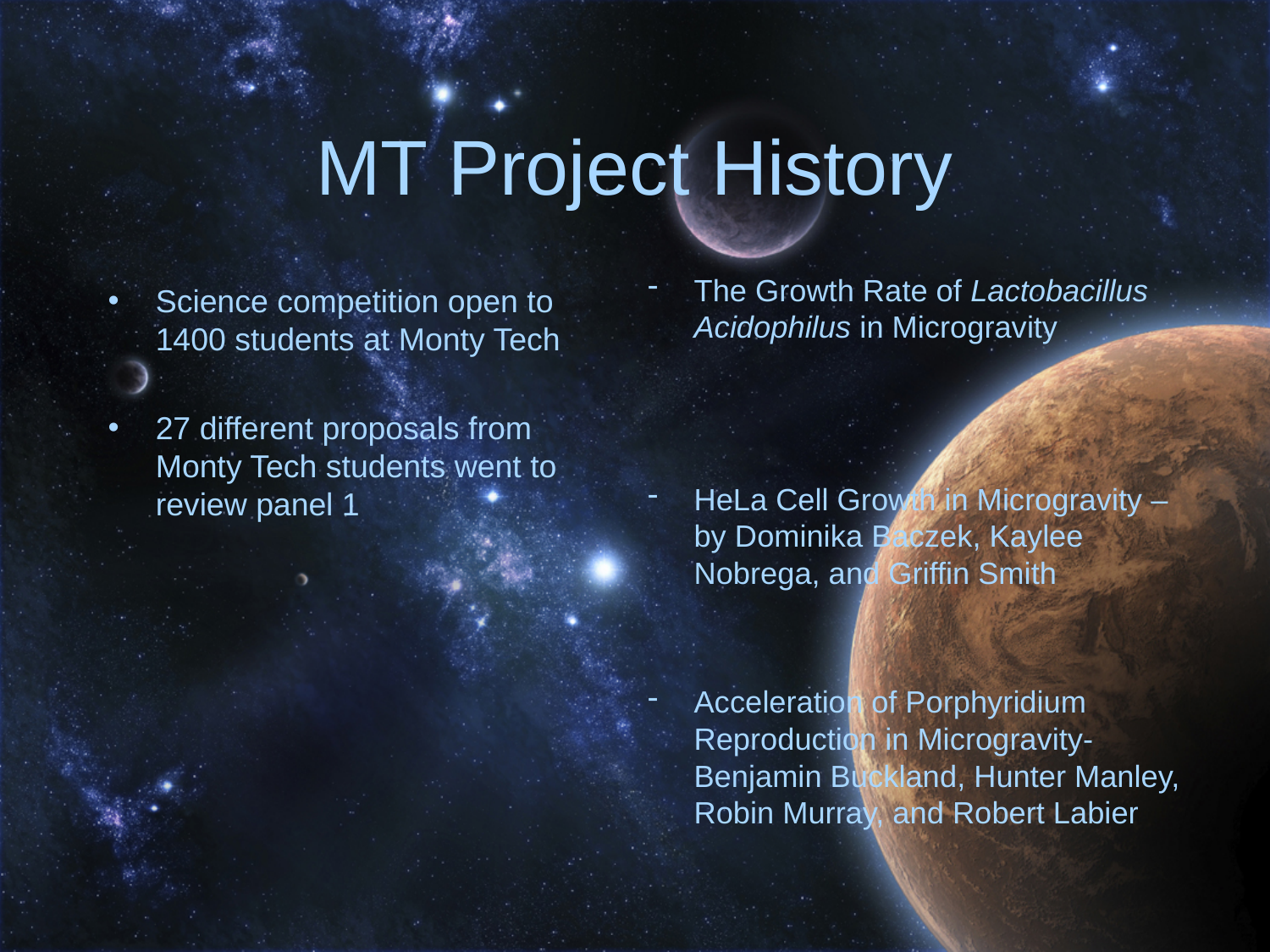

# MT Project History
The Growth Rate of Lactobacillus Acidophilus in Microgravity

HeLa Cell Growth in Microgravity – by Dominika Baczek, Kaylee Nobrega, and Griffin Smith

Acceleration of Porphyridium Reproduction in Microgravity- Benjamin Buckland, Hunter Manley, Robin Murray, and Robert Labier
Science competition open to 1400 students at Monty Tech

27 different proposals from Monty Tech students went to review panel 1